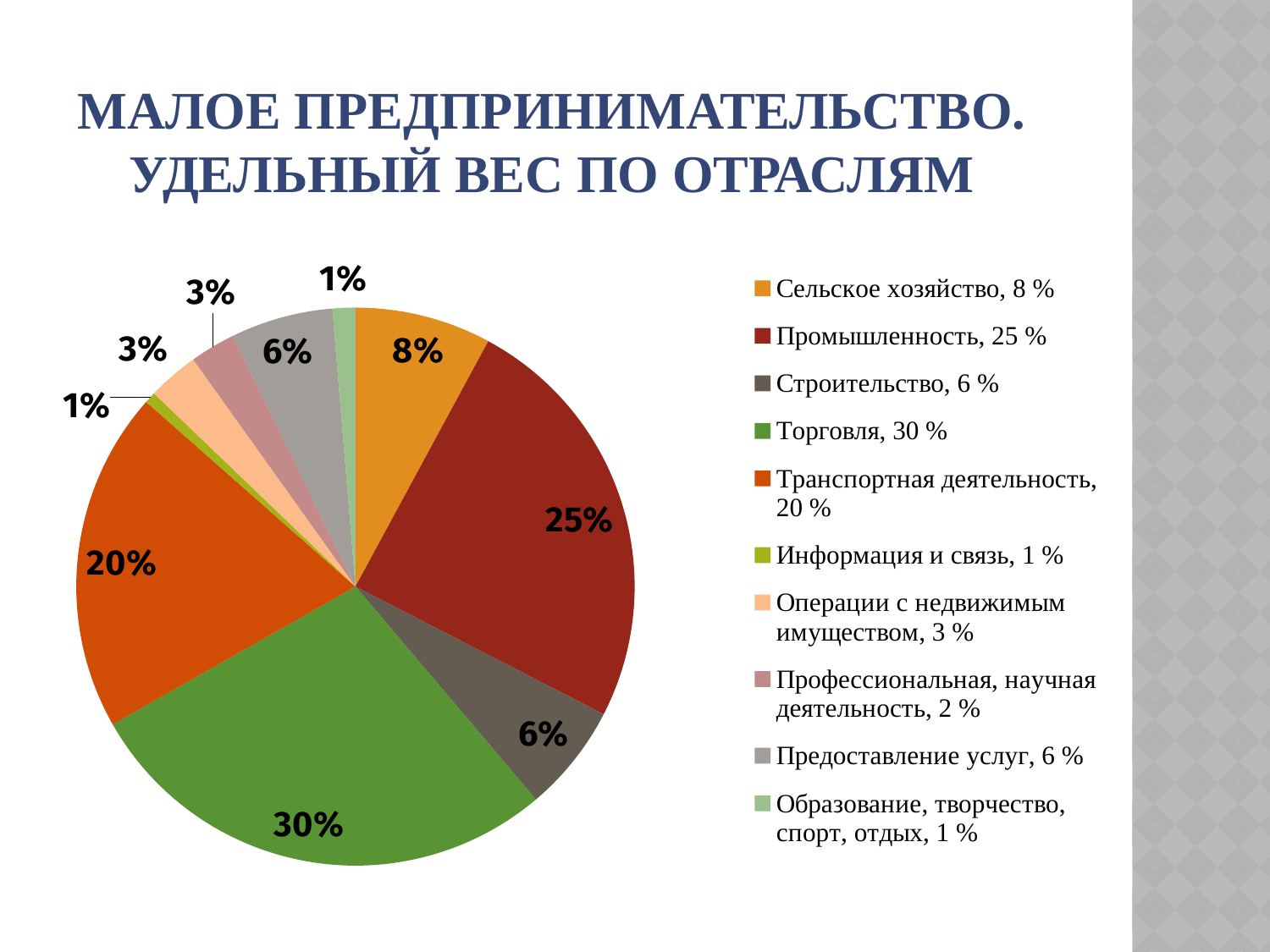

# Малое предпринимательство. Удельный вес по отраслям

### Chart

| Category | Малое предпринимательство. Удельный вес по отраслям |
|---|---|
| Сельское хозяйство, 8 % | 24.0 |
| Промышленность, 25 % | 75.0 |
| Строительство, 6 % | 19.0 |
| Торговля, 30 % | 85.0 |
| Транспортная деятельность, 20 % | 60.0 |
| Информация и связь, 1 % | 2.0 |
| Операции с недвижимым имуществом, 3 % | 9.0 |
| Профессиональная, научная деятельность, 2 % | 8.0 |
| Предоставление услуг, 6 % | 18.0 |
| Образование, творчество, спорт, отдых, 1 % | 4.0 |